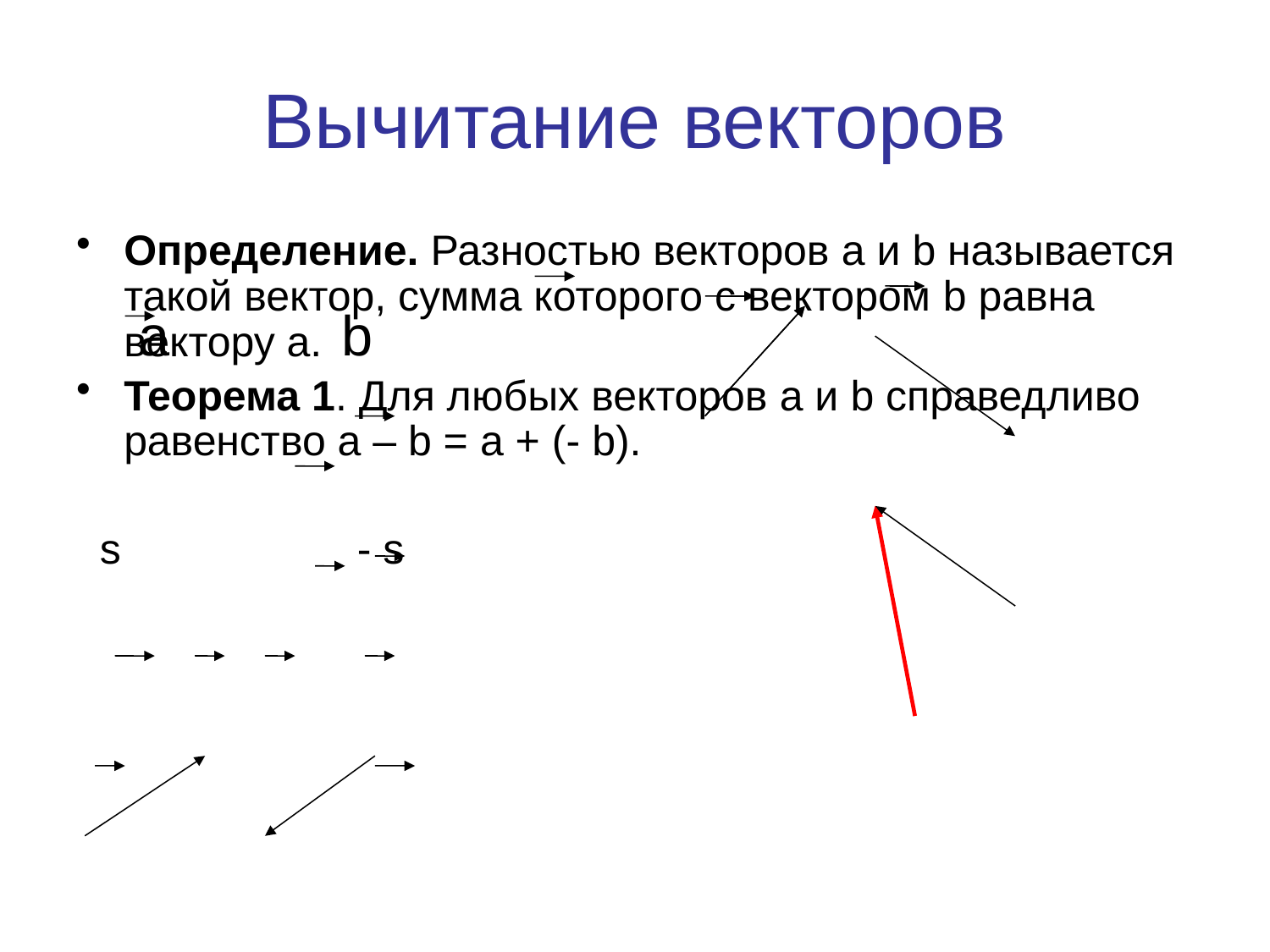

# Вычитание векторов
Определение. Разностью векторов a и b называется такой вектор, сумма которого с вектором b равна вектору a.
Теорема 1. Для любых векторов a и b справедливо равенство a – b = a + (- b).

  s                    - s

    a           b